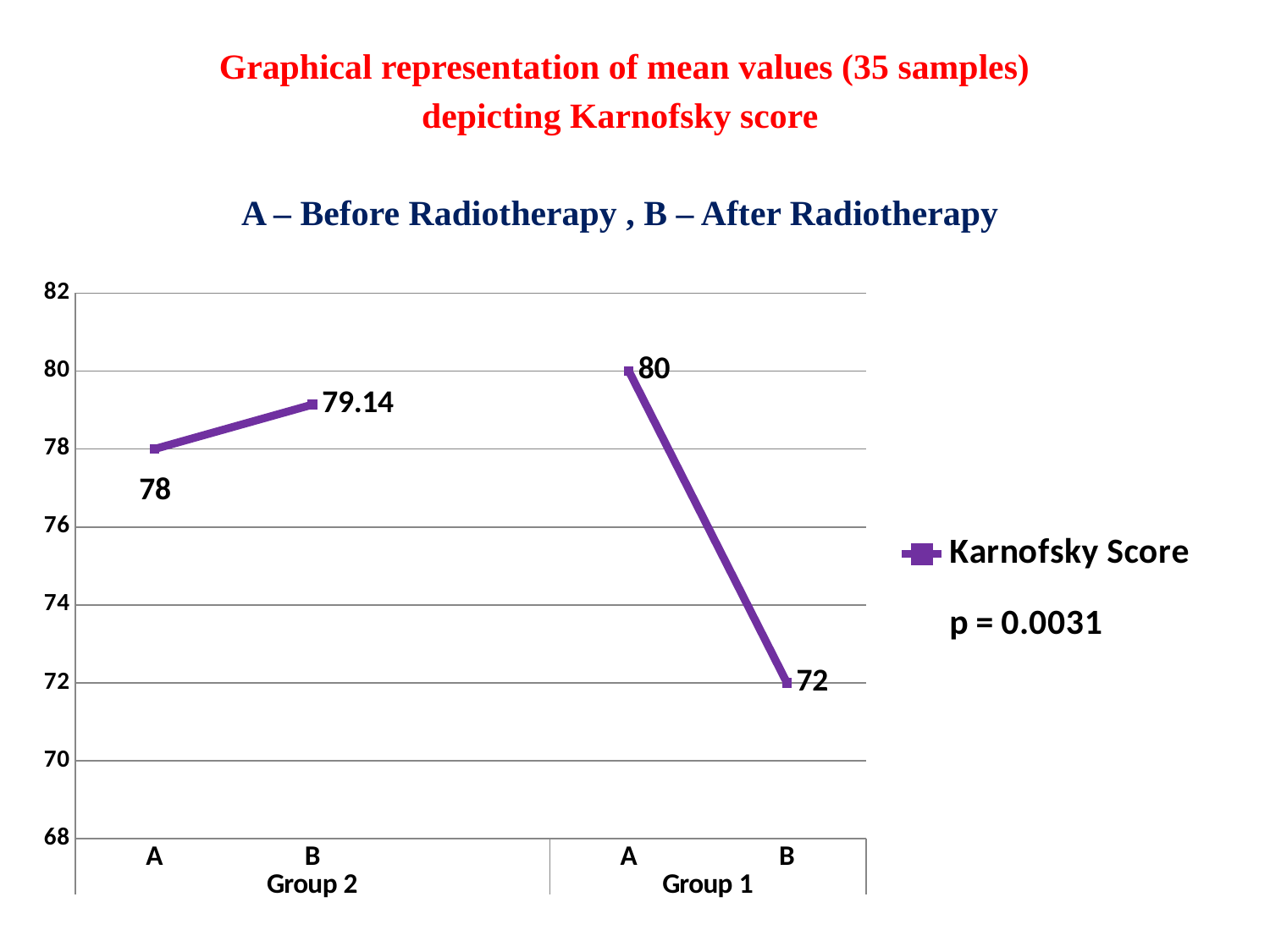

Graphical representation of mean values (35 samples) depicting Karnofsky score

A – Before Radiotherapy , B – After Radiotherapy

### Chart

| Category | Karnofsky Score

p = 0.0031 |
|---|---|
| A | 78.0 |
| B | 79.14 |
|  | None |
| A | 80.0 |
| B | 72.0 |